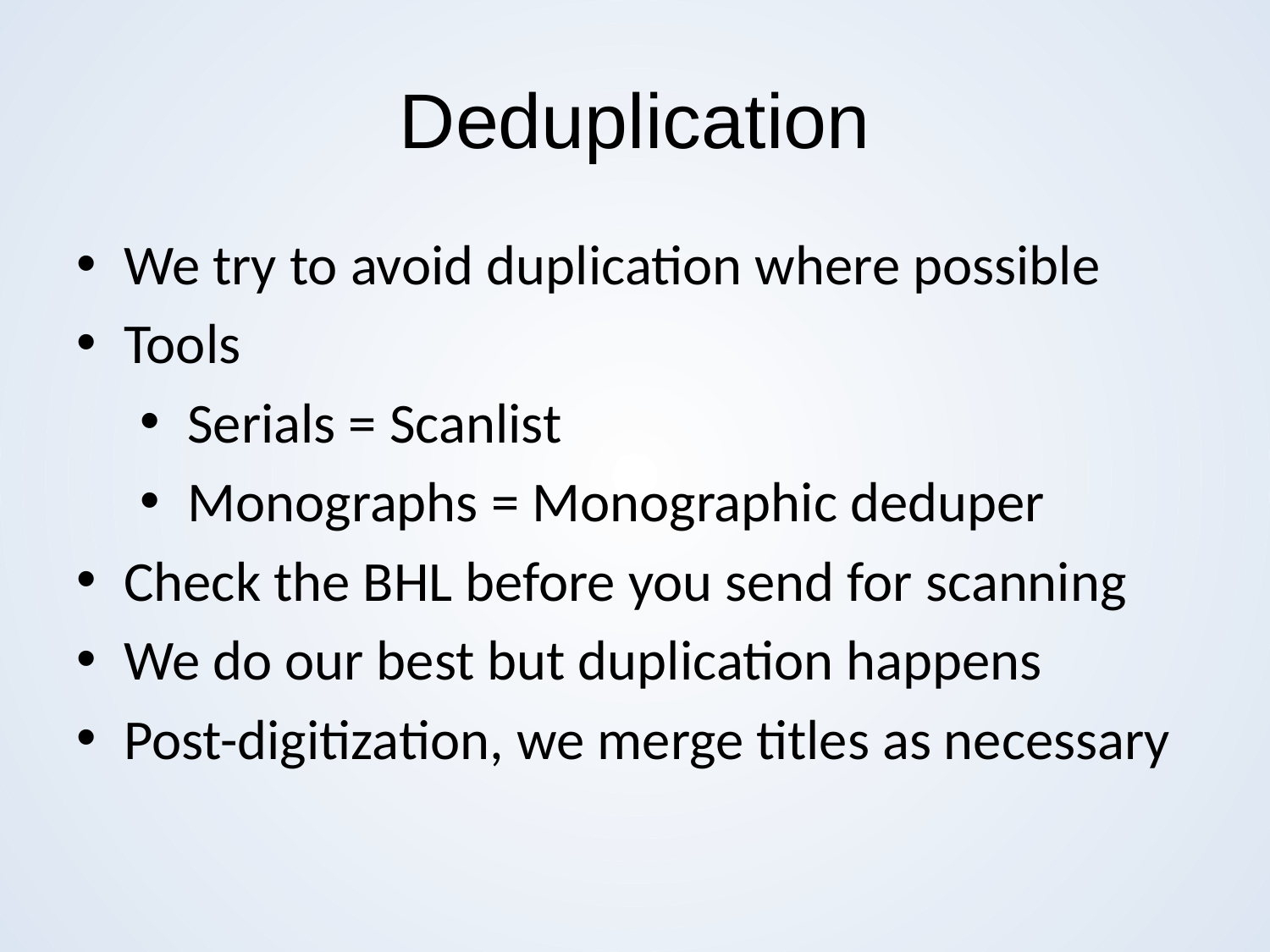

# Deduplication
We try to avoid duplication where possible
Tools
Serials = Scanlist
Monographs = Monographic deduper
Check the BHL before you send for scanning
We do our best but duplication happens
Post-digitization, we merge titles as necessary